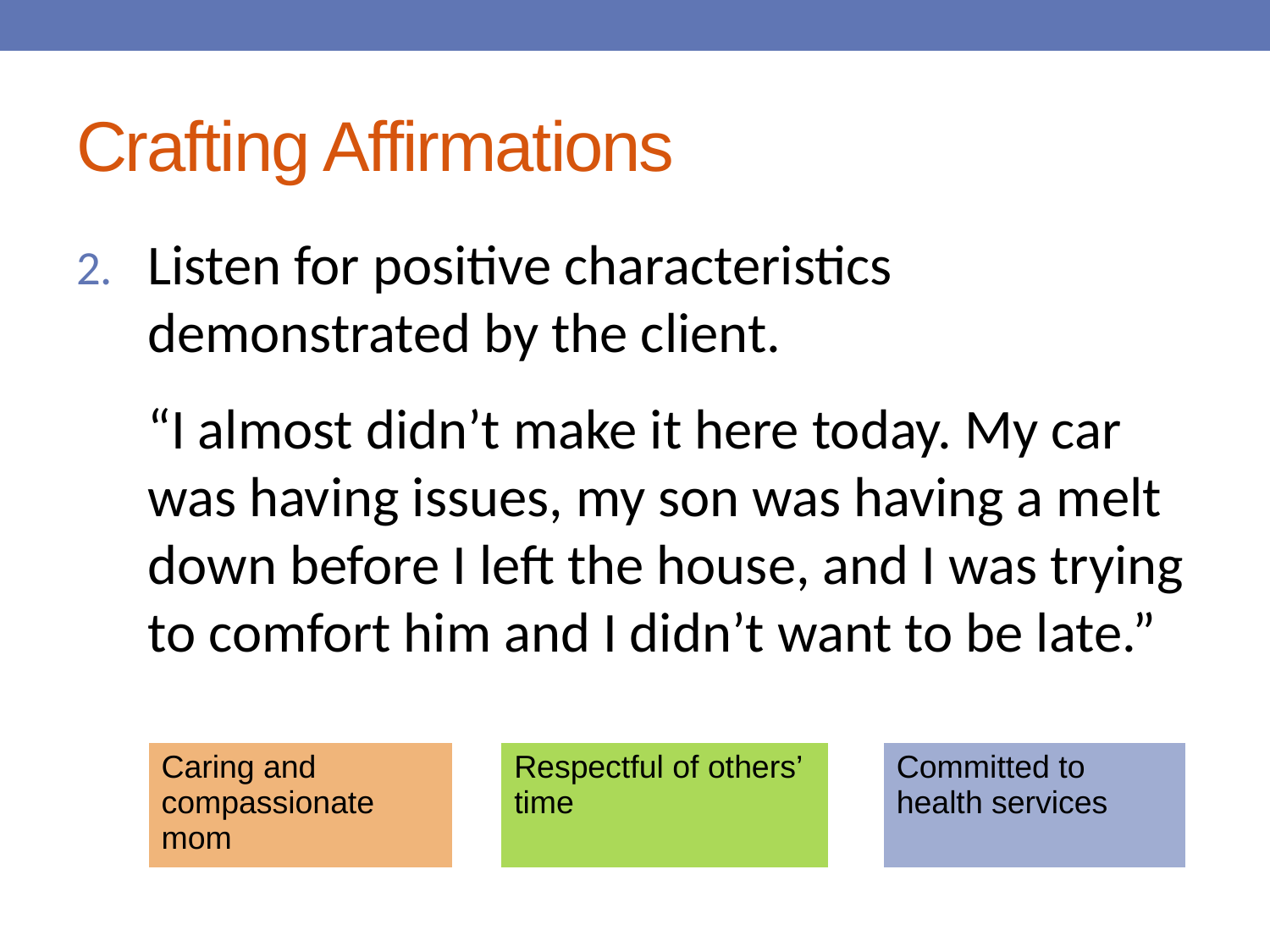

# Crafting Affirmations
Listen for positive characteristics demonstrated by the client.
“I almost didn’t make it here today. My car was having issues, my son was having a melt down before I left the house, and I was trying to comfort him and I didn’t want to be late.”

| Caring and compassionate mom |  | Respectful of others’ time |  | Committed to health services |
| --- | --- | --- | --- | --- |